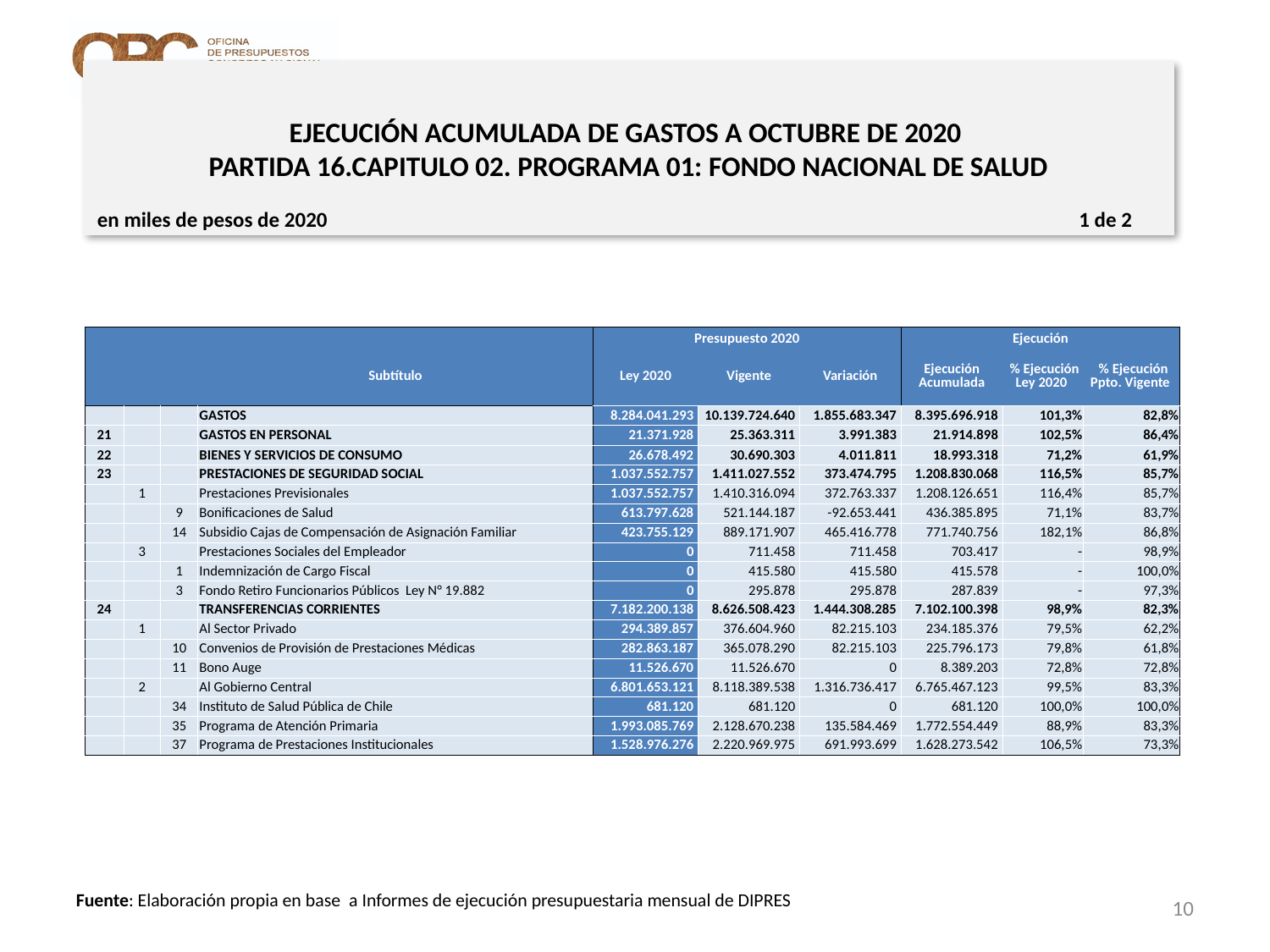

# EJECUCIÓN ACUMULADA DE GASTOS A OCTUBRE DE 2020 PARTIDA 16.CAPITULO 02. PROGRAMA 01: FONDO NACIONAL DE SALUD
en miles de pesos de 2020                                                                                                                                                           1 de 2
|  |  |  |  | Presupuesto 2020 |  |  | Ejecución |  |  |
| --- | --- | --- | --- | --- | --- | --- | --- | --- | --- |
|  |  |  | Subtítulo | Ley 2020 | Vigente | Variación | Ejecución Acumulada | % Ejecución Ley 2020 | % Ejecución Ppto. Vigente |
|  |  |  | GASTOS | 8.284.041.293 | 10.139.724.640 | 1.855.683.347 | 8.395.696.918 | 101,3% | 82,8% |
| 21 |  |  | GASTOS EN PERSONAL | 21.371.928 | 25.363.311 | 3.991.383 | 21.914.898 | 102,5% | 86,4% |
| 22 |  |  | BIENES Y SERVICIOS DE CONSUMO | 26.678.492 | 30.690.303 | 4.011.811 | 18.993.318 | 71,2% | 61,9% |
| 23 |  |  | PRESTACIONES DE SEGURIDAD SOCIAL | 1.037.552.757 | 1.411.027.552 | 373.474.795 | 1.208.830.068 | 116,5% | 85,7% |
|  | 1 |  | Prestaciones Previsionales | 1.037.552.757 | 1.410.316.094 | 372.763.337 | 1.208.126.651 | 116,4% | 85,7% |
|  |  | 9 | Bonificaciones de Salud | 613.797.628 | 521.144.187 | -92.653.441 | 436.385.895 | 71,1% | 83,7% |
|  |  | 14 | Subsidio Cajas de Compensación de Asignación Familiar | 423.755.129 | 889.171.907 | 465.416.778 | 771.740.756 | 182,1% | 86,8% |
|  | 3 |  | Prestaciones Sociales del Empleador | 0 | 711.458 | 711.458 | 703.417 | - | 98,9% |
|  |  | 1 | Indemnización de Cargo Fiscal | 0 | 415.580 | 415.580 | 415.578 | - | 100,0% |
|  |  | 3 | Fondo Retiro Funcionarios Públicos Ley N° 19.882 | 0 | 295.878 | 295.878 | 287.839 | - | 97,3% |
| 24 |  |  | TRANSFERENCIAS CORRIENTES | 7.182.200.138 | 8.626.508.423 | 1.444.308.285 | 7.102.100.398 | 98,9% | 82,3% |
|  | 1 |  | Al Sector Privado | 294.389.857 | 376.604.960 | 82.215.103 | 234.185.376 | 79,5% | 62,2% |
|  |  | 10 | Convenios de Provisión de Prestaciones Médicas | 282.863.187 | 365.078.290 | 82.215.103 | 225.796.173 | 79,8% | 61,8% |
|  |  | 11 | Bono Auge | 11.526.670 | 11.526.670 | 0 | 8.389.203 | 72,8% | 72,8% |
|  | 2 |  | Al Gobierno Central | 6.801.653.121 | 8.118.389.538 | 1.316.736.417 | 6.765.467.123 | 99,5% | 83,3% |
|  |  | 34 | Instituto de Salud Pública de Chile | 681.120 | 681.120 | 0 | 681.120 | 100,0% | 100,0% |
|  |  | 35 | Programa de Atención Primaria | 1.993.085.769 | 2.128.670.238 | 135.584.469 | 1.772.554.449 | 88,9% | 83,3% |
|  |  | 37 | Programa de Prestaciones Institucionales | 1.528.976.276 | 2.220.969.975 | 691.993.699 | 1.628.273.542 | 106,5% | 73,3% |
10